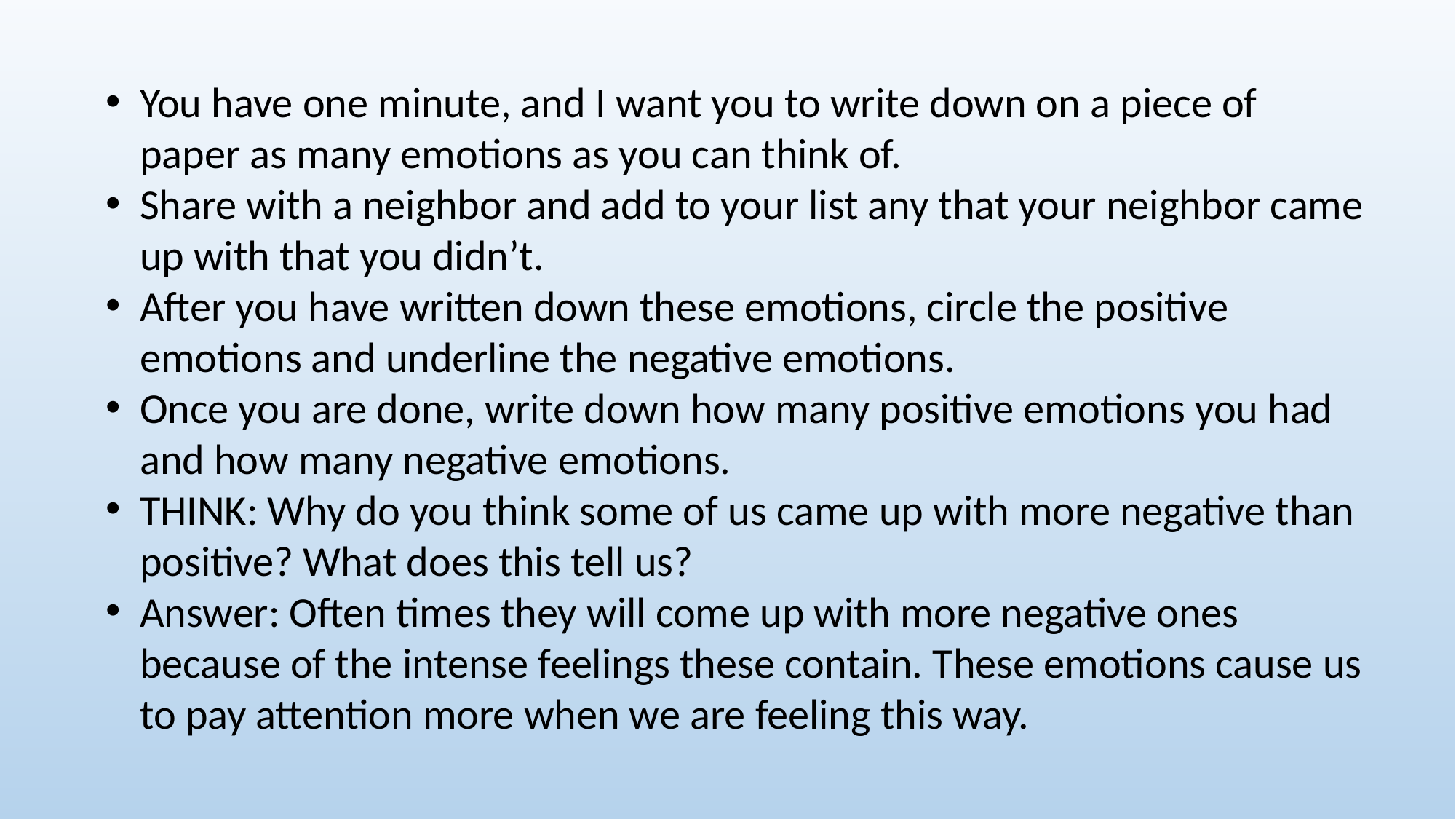

You have one minute, and I want you to write down on a piece of paper as many emotions as you can think of.
Share with a neighbor and add to your list any that your neighbor came up with that you didn’t.
After you have written down these emotions, circle the positive emotions and underline the negative emotions.
Once you are done, write down how many positive emotions you had and how many negative emotions.
THINK: Why do you think some of us came up with more negative than positive? What does this tell us?
Answer: Often times they will come up with more negative ones because of the intense feelings these contain. These emotions cause us to pay attention more when we are feeling this way.